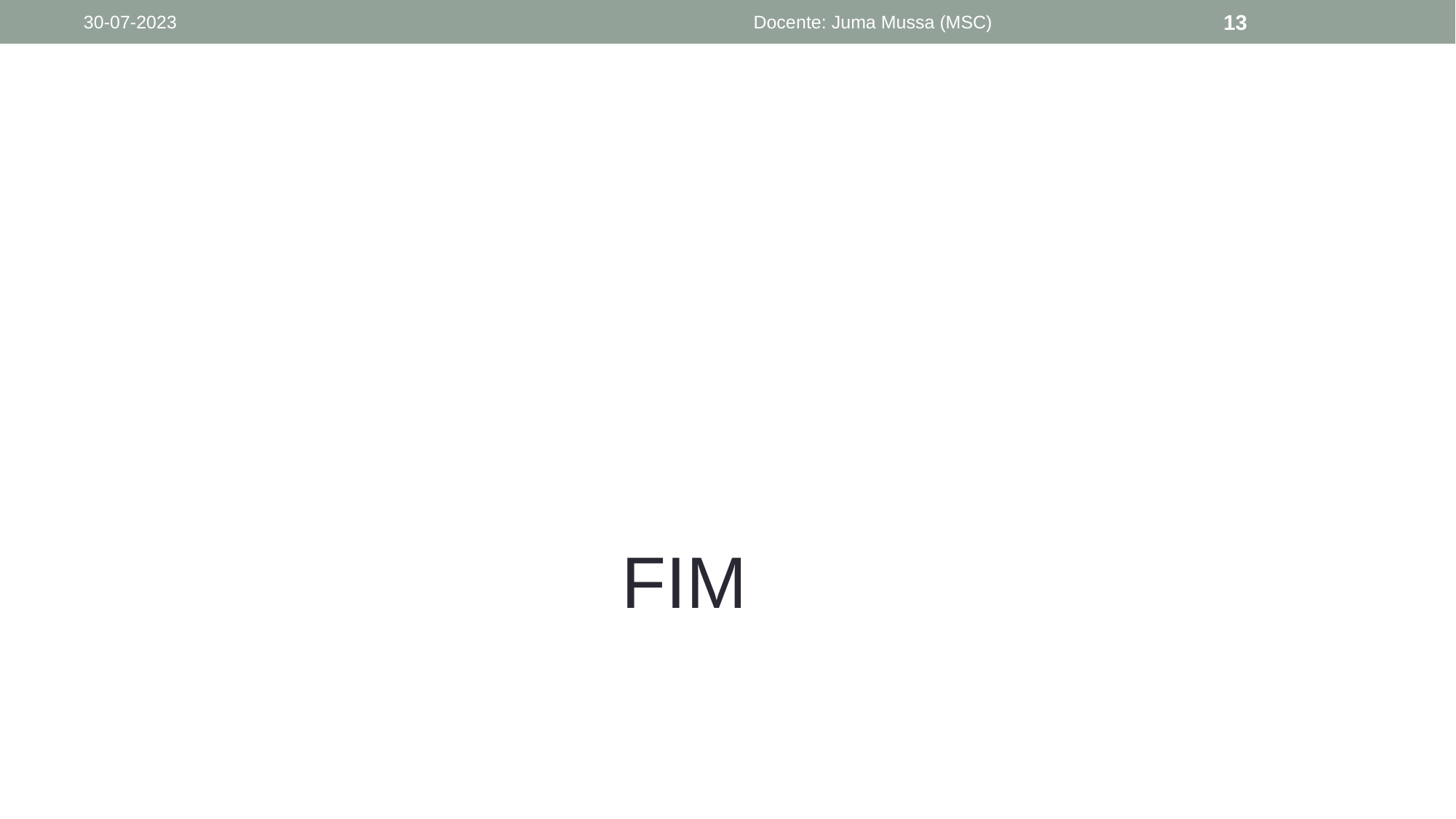

30-07-2023
Docente: Juma Mussa (MSC)
13
#

FIM